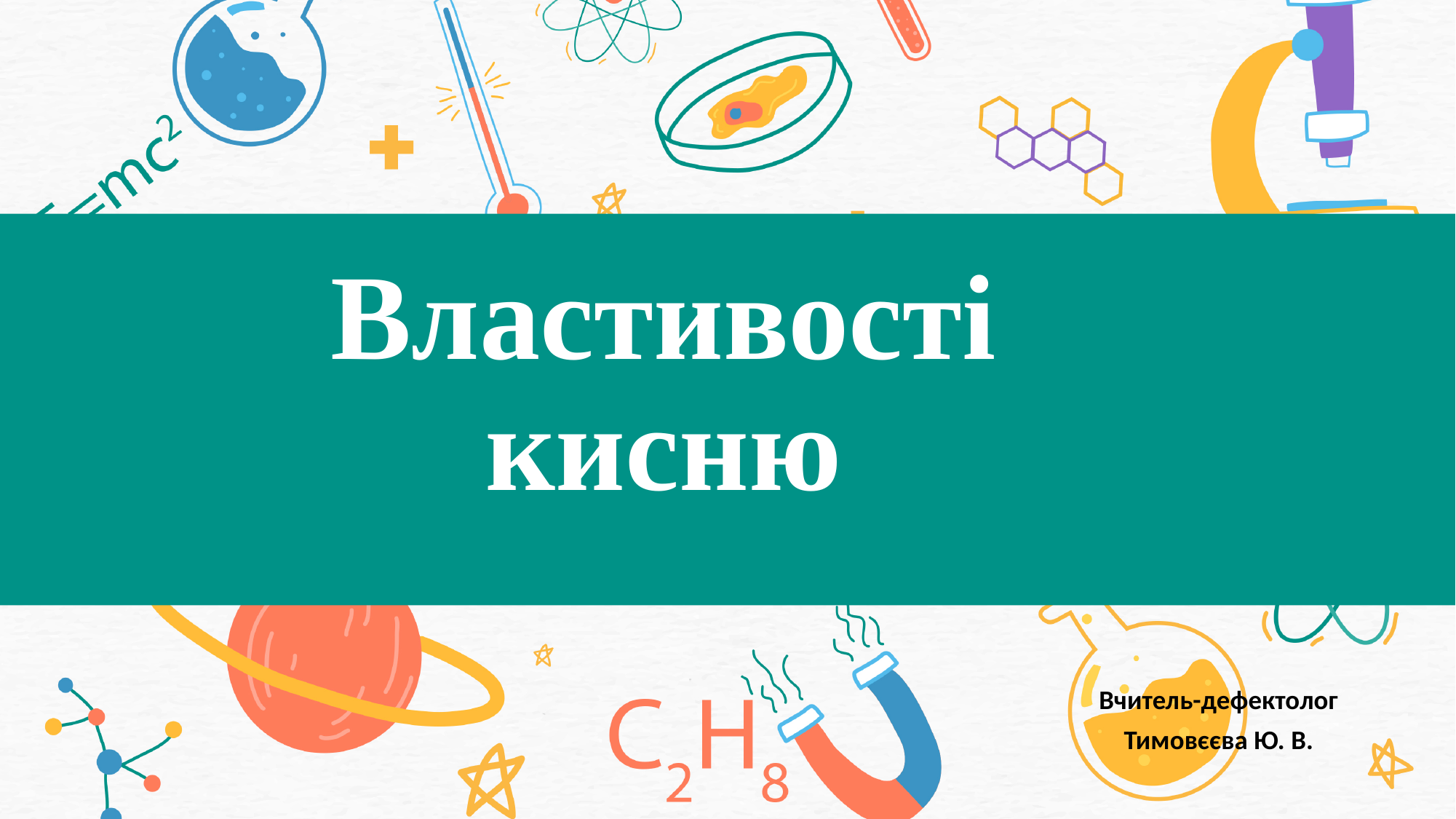

# Властивості кисню
Вчитель-дефектолог
Тимовєєва Ю. В.